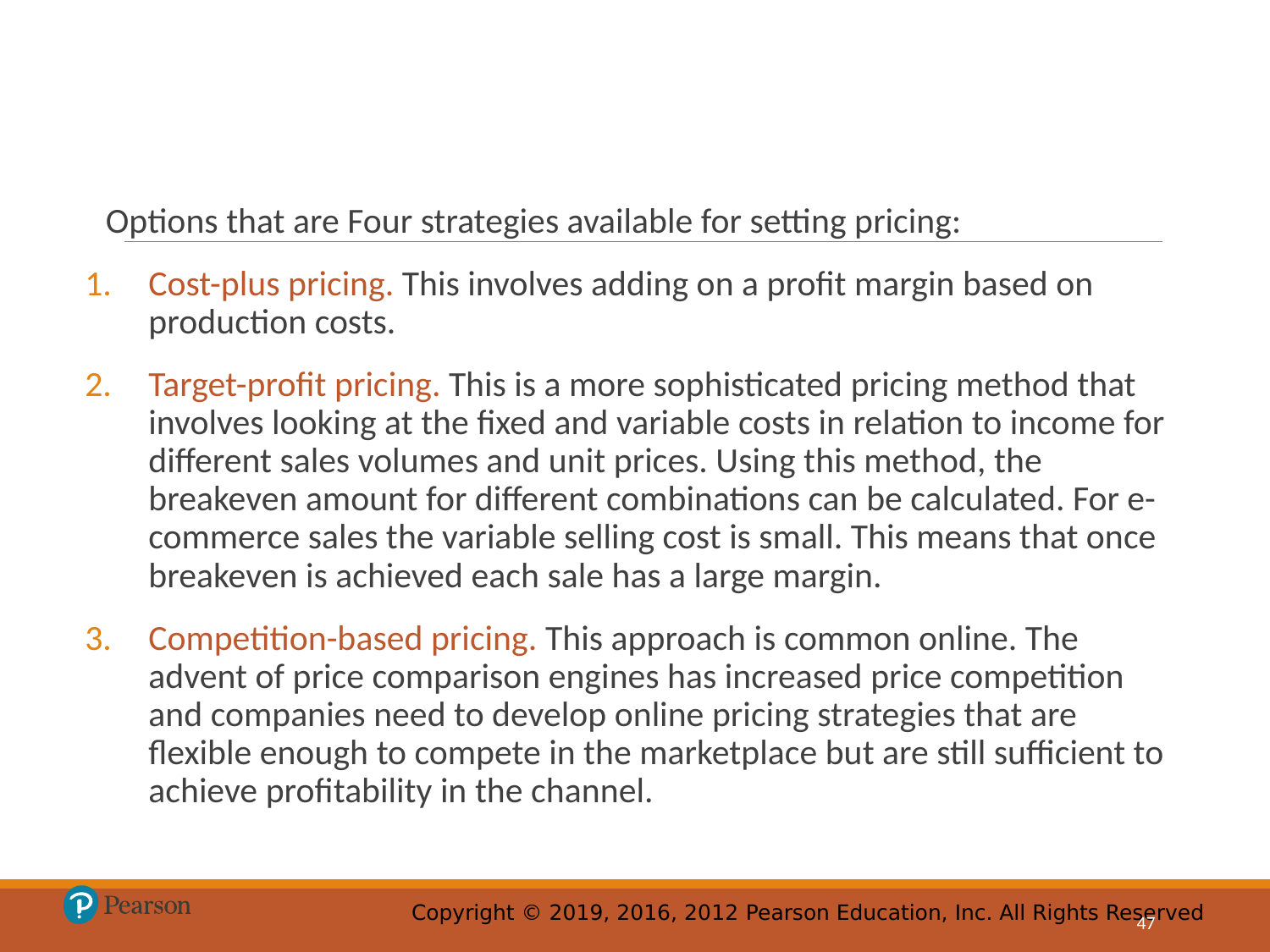

Options that are Four strategies available for setting pricing:
Cost-plus pricing. This involves adding on a profit margin based on production costs.
Target-profit pricing. This is a more sophisticated pricing method that involves looking at the fixed and variable costs in relation to income for different sales volumes and unit prices. Using this method, the breakeven amount for different combinations can be calculated. For e-commerce sales the variable selling cost is small. This means that once breakeven is achieved each sale has a large margin.
Competition-based pricing. This approach is common online. The advent of price comparison engines has increased price competition and companies need to develop online pricing strategies that are flexible enough to compete in the marketplace but are still sufficient to achieve profitability in the channel.
47